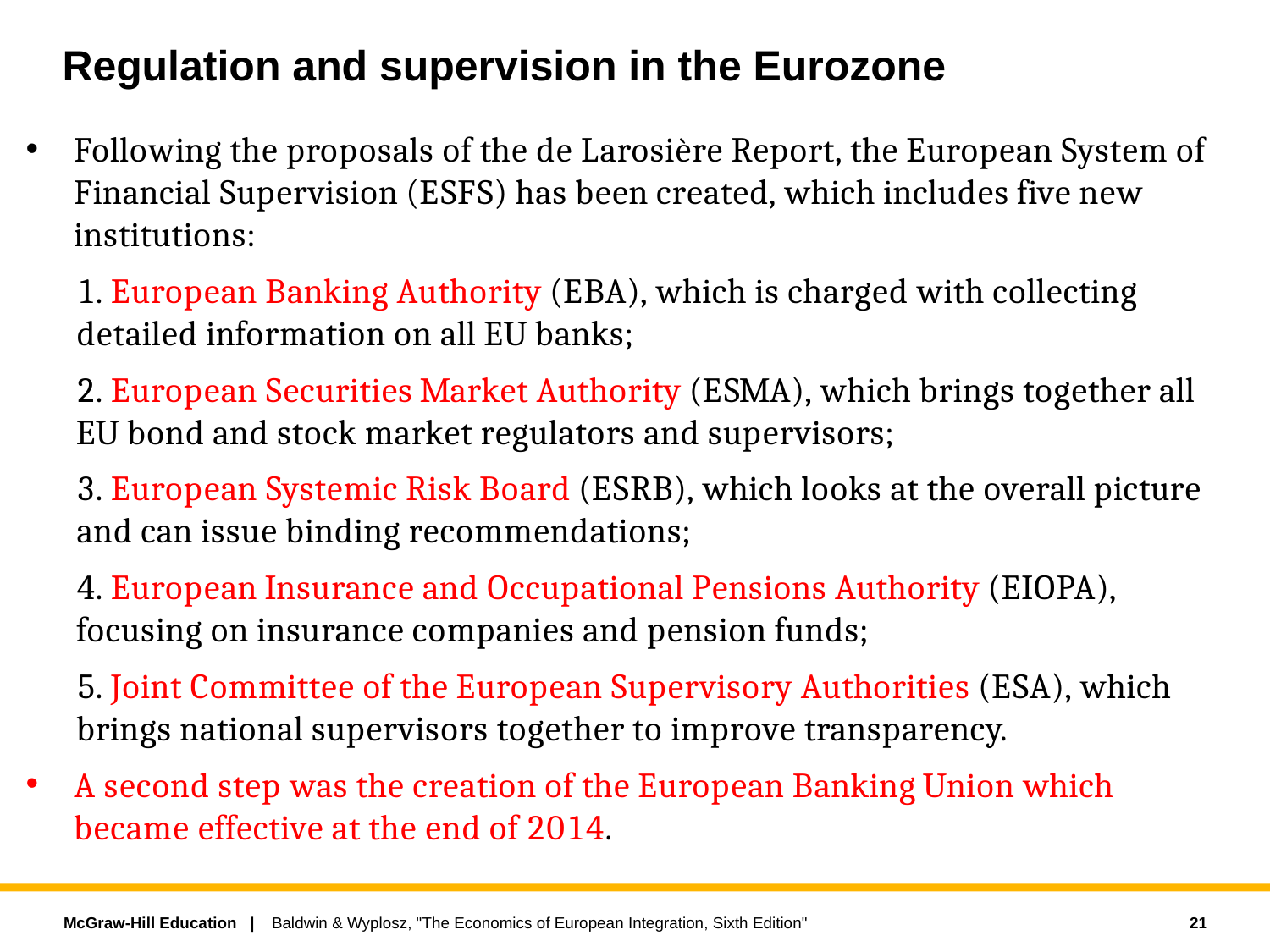

# Regulation and supervision in the Eurozone
Following the proposals of the de Larosière Report, the European System of Financial Supervision (ESFS) has been created, which includes five new institutions:
1. European Banking Authority (EBA), which is charged with collecting detailed information on all EU banks;
2. European Securities Market Authority (ESMA), which brings together all EU bond and stock market regulators and supervisors;
3. European Systemic Risk Board (ESRB), which looks at the overall picture and can issue binding recommendations;
4. European Insurance and Occupational Pensions Authority (EIOPA), focusing on insurance companies and pension funds;
5. Joint Committee of the European Supervisory Authorities (ESA), which brings national supervisors together to improve transparency.
A second step was the creation of the European Banking Union which became effective at the end of 2014.

21
Baldwin & Wyplosz, "The Economics of European Integration, Sixth Edition"